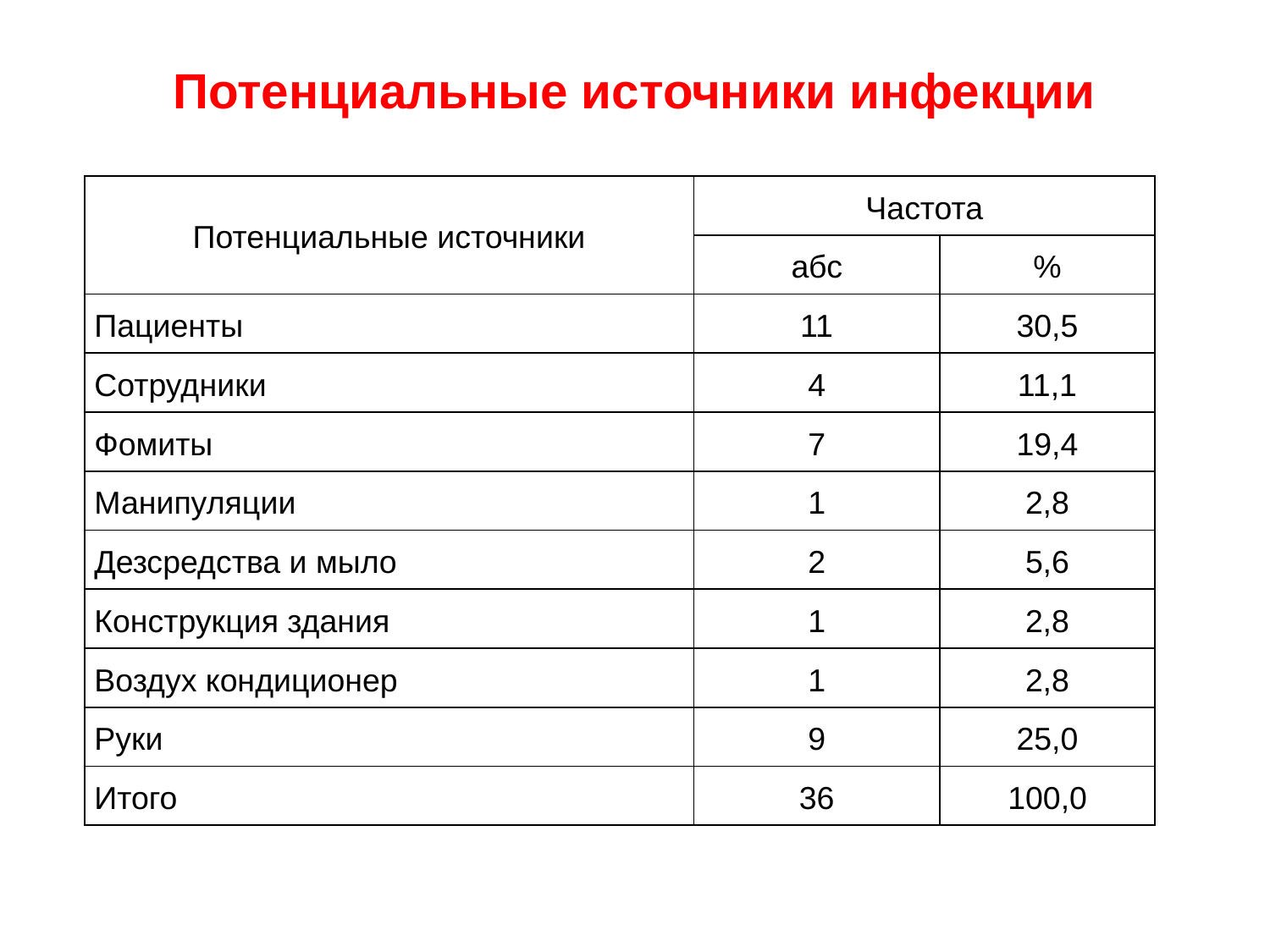

Потенциальные источники инфекции
| Потенциальные источники | Частота |  |
| --- | --- | --- |
|  | абс | % |
| Пациенты | 11 | 30,5 |
| Сотрудники | 4 | 11,1 |
| Фомиты | 7 | 19,4 |
| Манипуляции | 1 | 2,8 |
| Дезсредства и мыло | 2 | 5,6 |
| Конструкция здания | 1 | 2,8 |
| Воздух кондиционер | 1 | 2,8 |
| Руки | 9 | 25,0 |
| Итого | 36 | 100,0 |